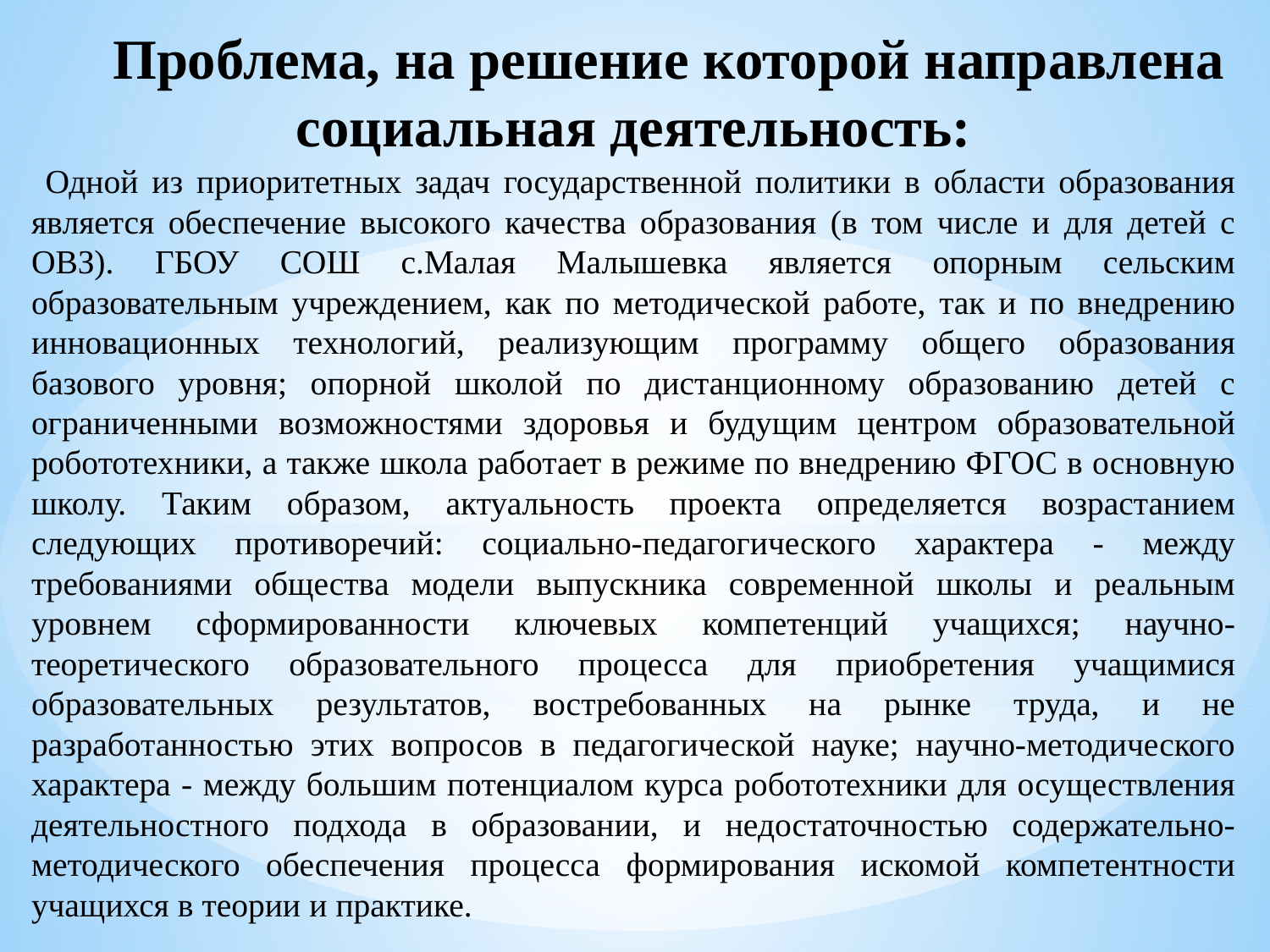

Проблема, на решение которой направлена социальная деятельность:
 Одной из приоритетных задач государственной политики в области образования является обеспечение высокого качества образования (в том числе и для детей с ОВЗ). ГБОУ СОШ с.Малая Малышевка является опорным сельским образовательным учреждением, как по методической работе, так и по внедрению инновационных технологий, реализующим программу общего образования базового уровня; опорной школой по дистанционному образованию детей с ограниченными возможностями здоровья и будущим центром образовательной робототехники, а также школа работает в режиме по внедрению ФГОС в основную школу. Таким образом, актуальность проекта определяется возрастанием следующих противоречий: социально-педагогического характера - между требованиями общества модели выпускника современной школы и реальным уровнем сформированности ключевых компетенций учащихся; научно-теоретического образовательного процесса для приобретения учащимися образовательных результатов, востребованных на рынке труда, и не разработанностью этих вопросов в педагогической науке; научно-методического характера - между большим потенциалом курса робототехники для осуществления деятельностного подхода в образовании, и недостаточностью содержательно-методического обеспечения процесса формирования искомой компетентности учащихся в теории и практике.